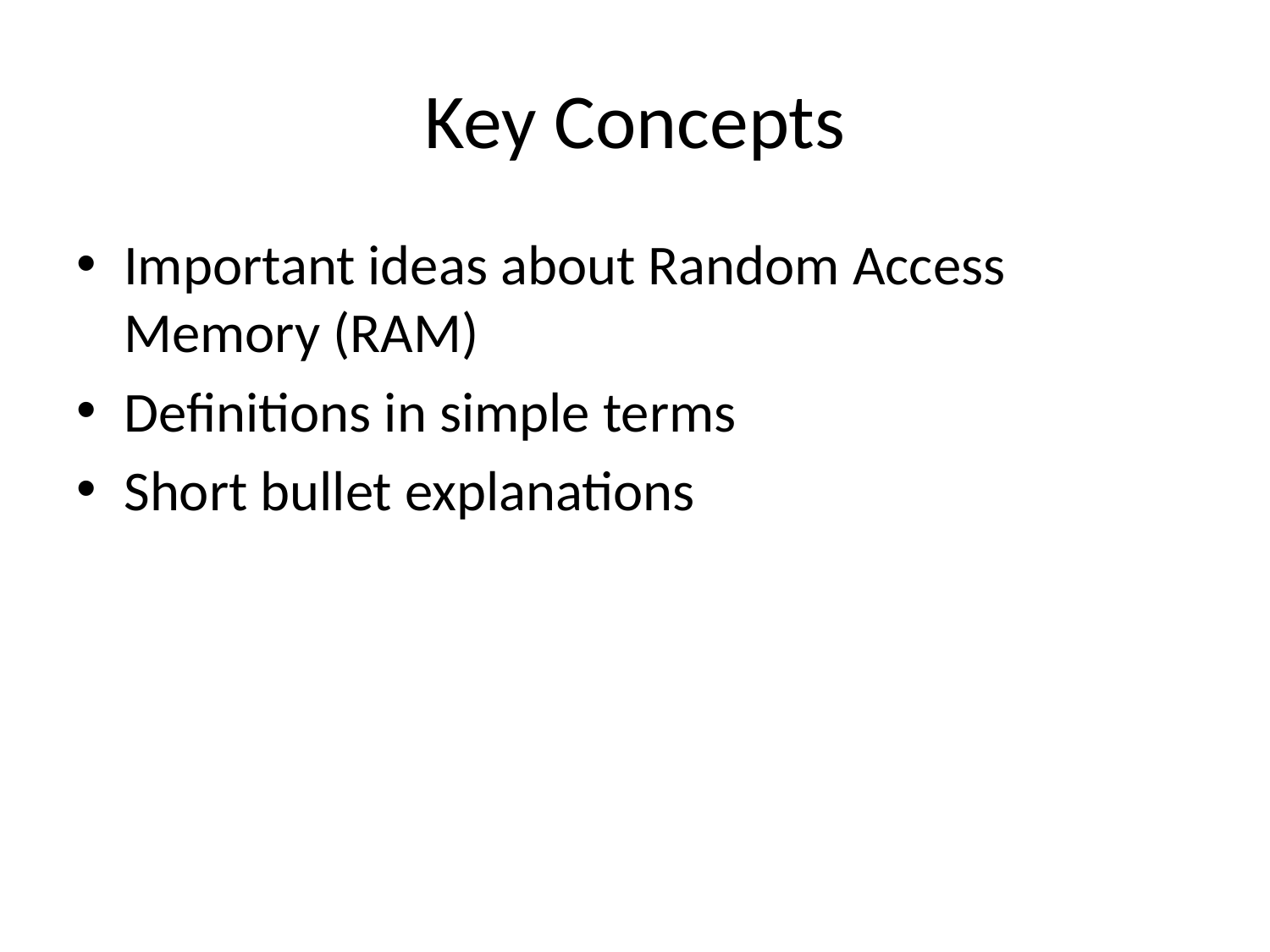

# Key Concepts
Important ideas about Random Access Memory (RAM)
Definitions in simple terms
Short bullet explanations